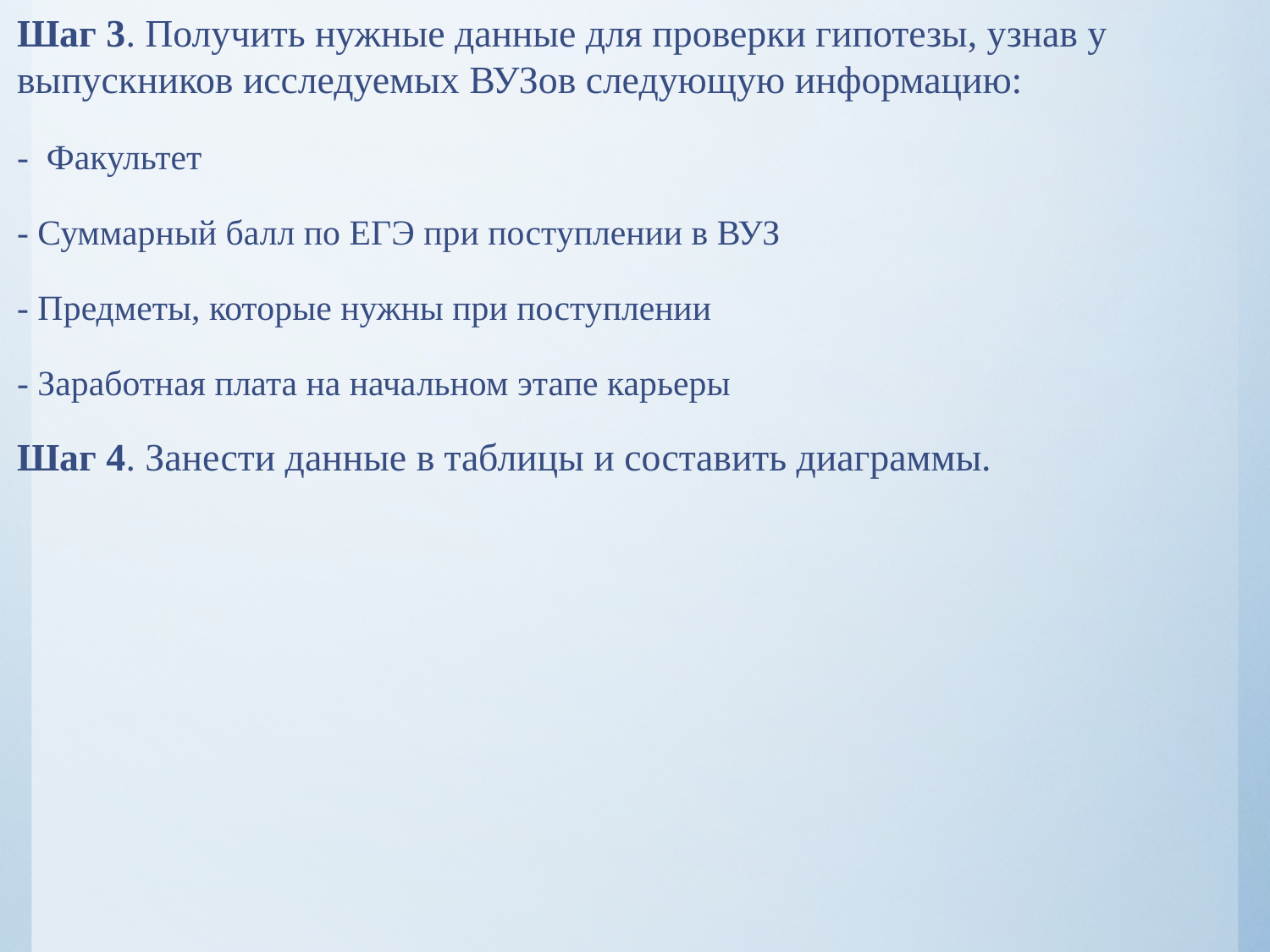

Шаг 3. Получить нужные данные для проверки гипотезы, узнав у выпускников исследуемых ВУЗов следующую информацию:
-  Факультет
- Суммарный балл по ЕГЭ при поступлении в ВУЗ
- Предметы, которые нужны при поступлении
- Заработная плата на начальном этапе карьеры
Шаг 4. Занести данные в таблицы и составить диаграммы.